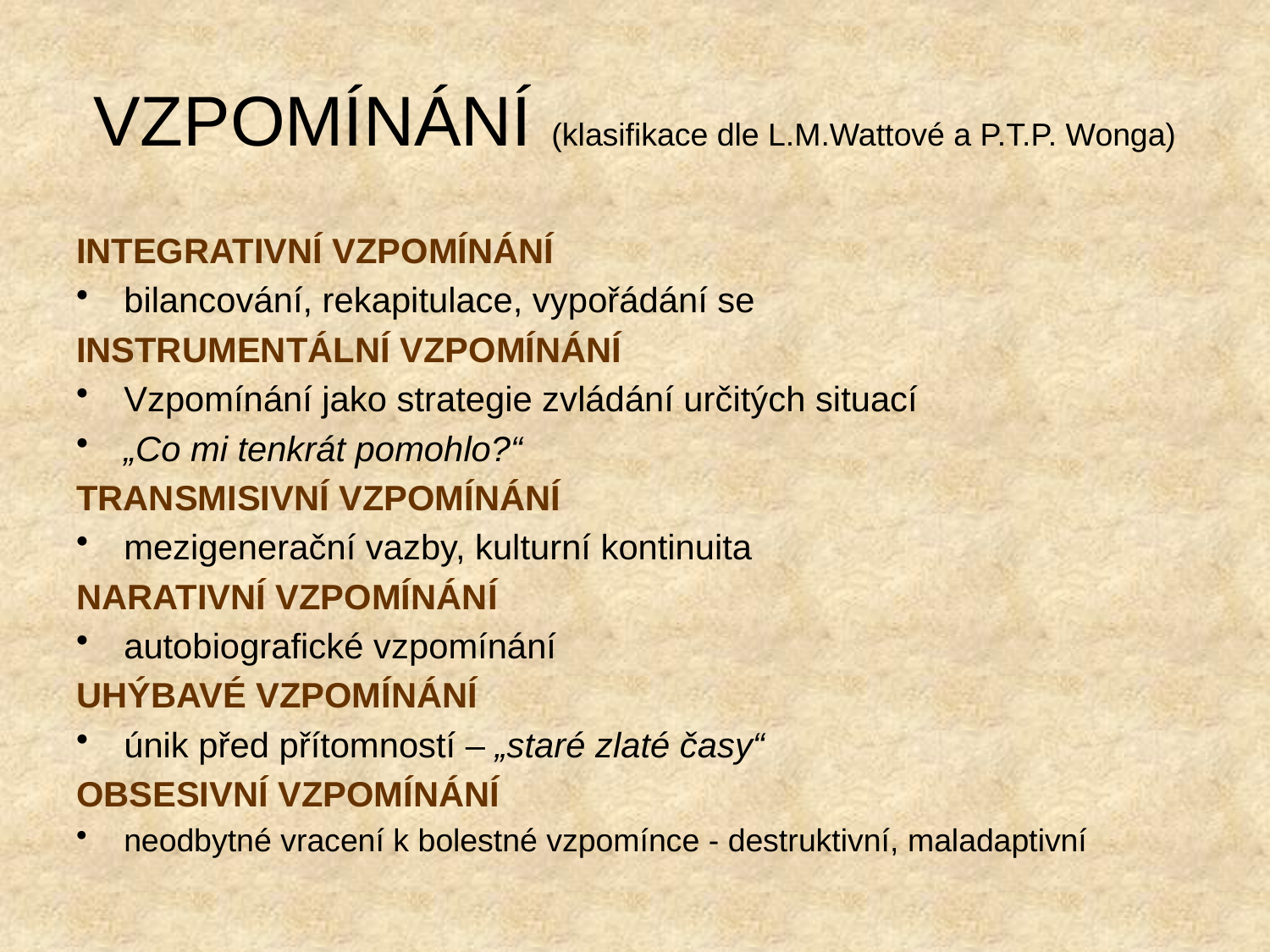

# VZPOMÍNÁNÍ (klasifikace dle L.M.Wattové a P.T.P. Wonga)
INTEGRATIVNÍ VZPOMÍNÁNÍ
bilancování, rekapitulace, vypořádání se
INSTRUMENTÁLNÍ VZPOMÍNÁNÍ
Vzpomínání jako strategie zvládání určitých situací
„Co mi tenkrát pomohlo?“
TRANSMISIVNÍ VZPOMÍNÁNÍ
mezigenerační vazby, kulturní kontinuita
NARATIVNÍ VZPOMÍNÁNÍ
autobiografické vzpomínání
UHÝBAVÉ VZPOMÍNÁNÍ
únik před přítomností – „staré zlaté časy“
OBSESIVNÍ VZPOMÍNÁNÍ
neodbytné vracení k bolestné vzpomínce - destruktivní, maladaptivní